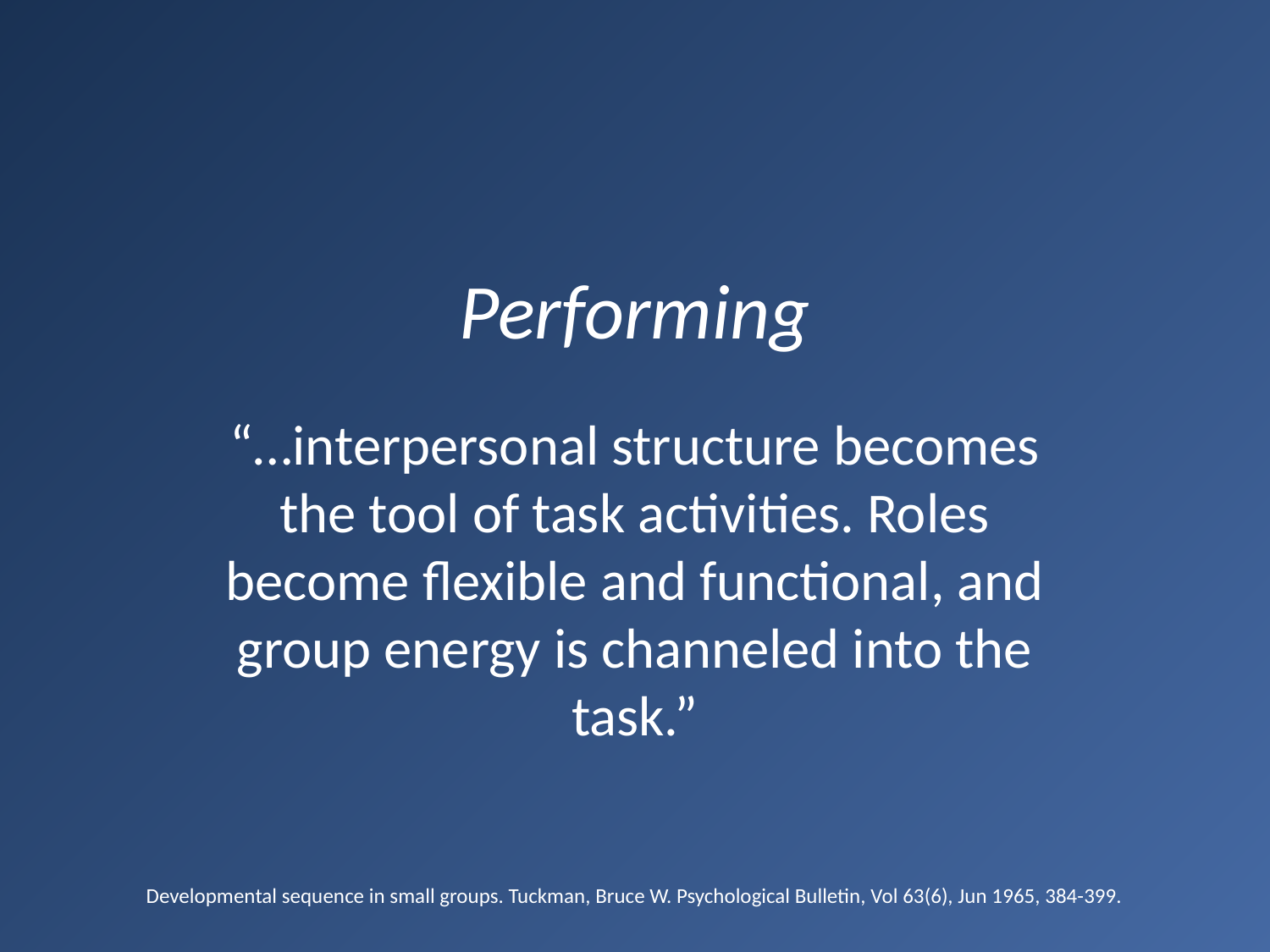

# Performing
“…interpersonal structure becomes the tool of task activities. Roles become flexible and functional, and group energy is channeled into the task.”
Developmental sequence in small groups. Tuckman, Bruce W. Psychological Bulletin, Vol 63(6), Jun 1965, 384-399.